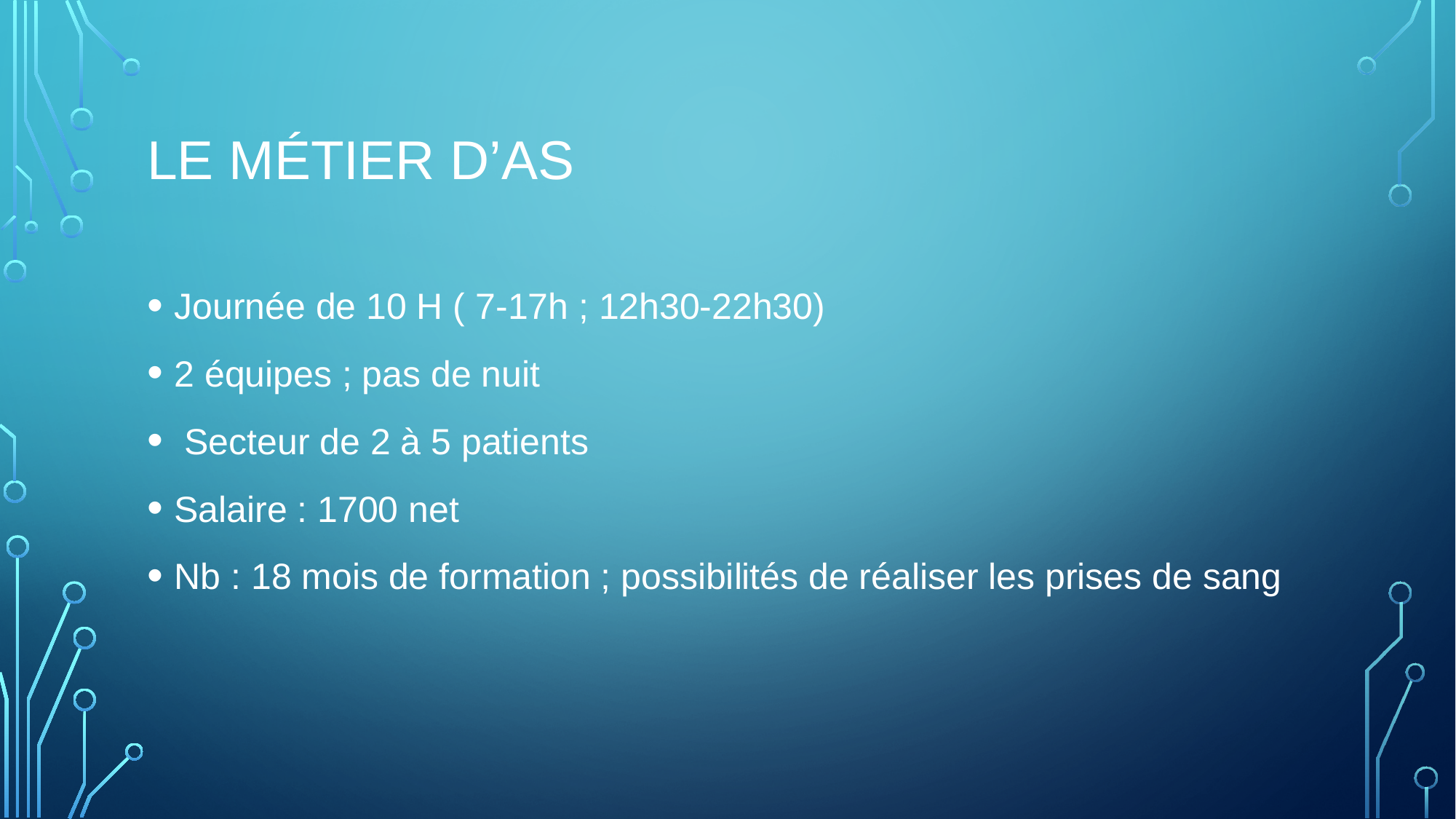

# Le métier d’as
Journée de 10 H ( 7-17h ; 12h30-22h30)
2 équipes ; pas de nuit
 Secteur de 2 à 5 patients
Salaire : 1700 net
Nb : 18 mois de formation ; possibilités de réaliser les prises de sang